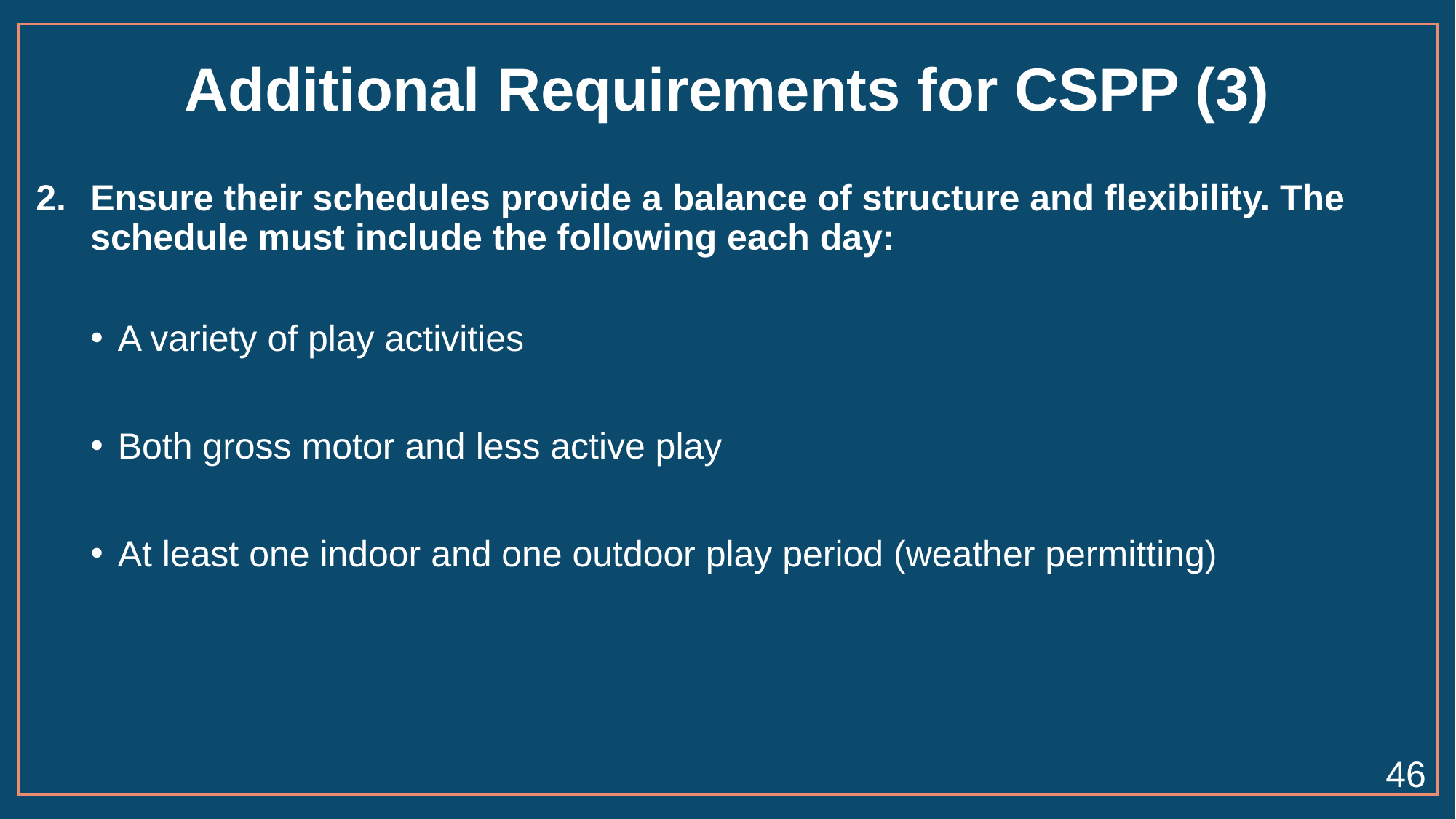

# Additional Requirements for CSPP (3)
Ensure their schedules provide a balance of structure and flexibility. The schedule must include the following each day:

A variety of play activities

Both gross motor and less active play

At least one indoor and one outdoor play period (weather permitting)

46